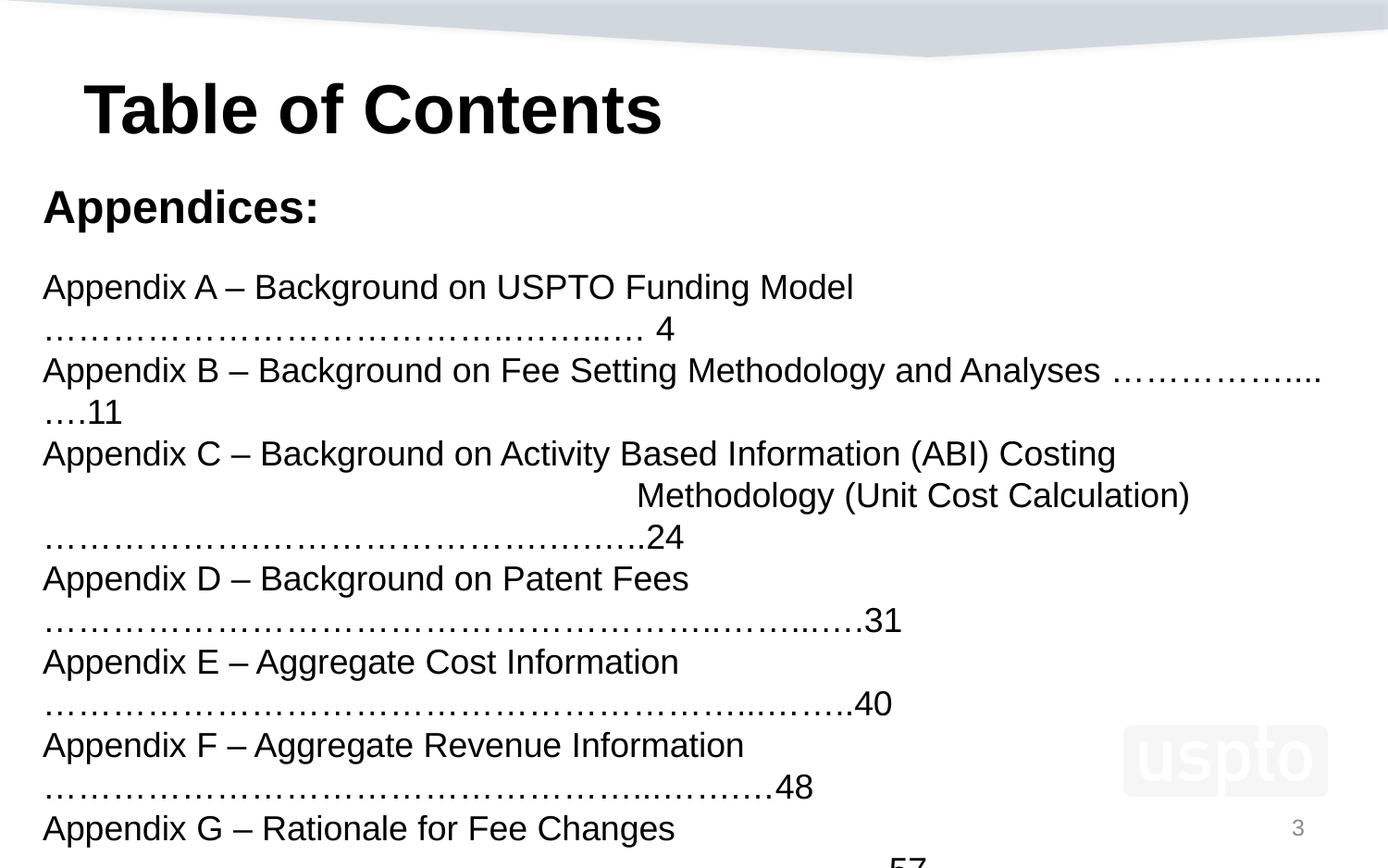

# Table of Contents
Appendices:

Appendix A – Background on USPTO Funding Model …………………………………..……...… 4
Appendix B – Background on Fee Setting Methodology and Analyses ……………....….11
Appendix C – Background on Activity Based Information (ABI) Costing 						    Methodology (Unit Cost Calculation)……………….…………………….….…..24
Appendix D – Background on Patent Fees …………………………………………………..……...….31
Appendix E – Aggregate Cost Information ……………………………………………………...……..40
Appendix F – Aggregate Revenue Information ……………………………………………...…….…48
Appendix G – Rationale for Fee Changes ……………………………………………………..….……..57
Appendix H – Small and Micro Entity Fees ……………….……………………….………..….…..…..71
Appendix I –  Elasticity Assumptions …………………….…..………………………………..……….....74
Appendix J –  Operating Reserve (Carryover of Fees) …………………………………....……....76
3